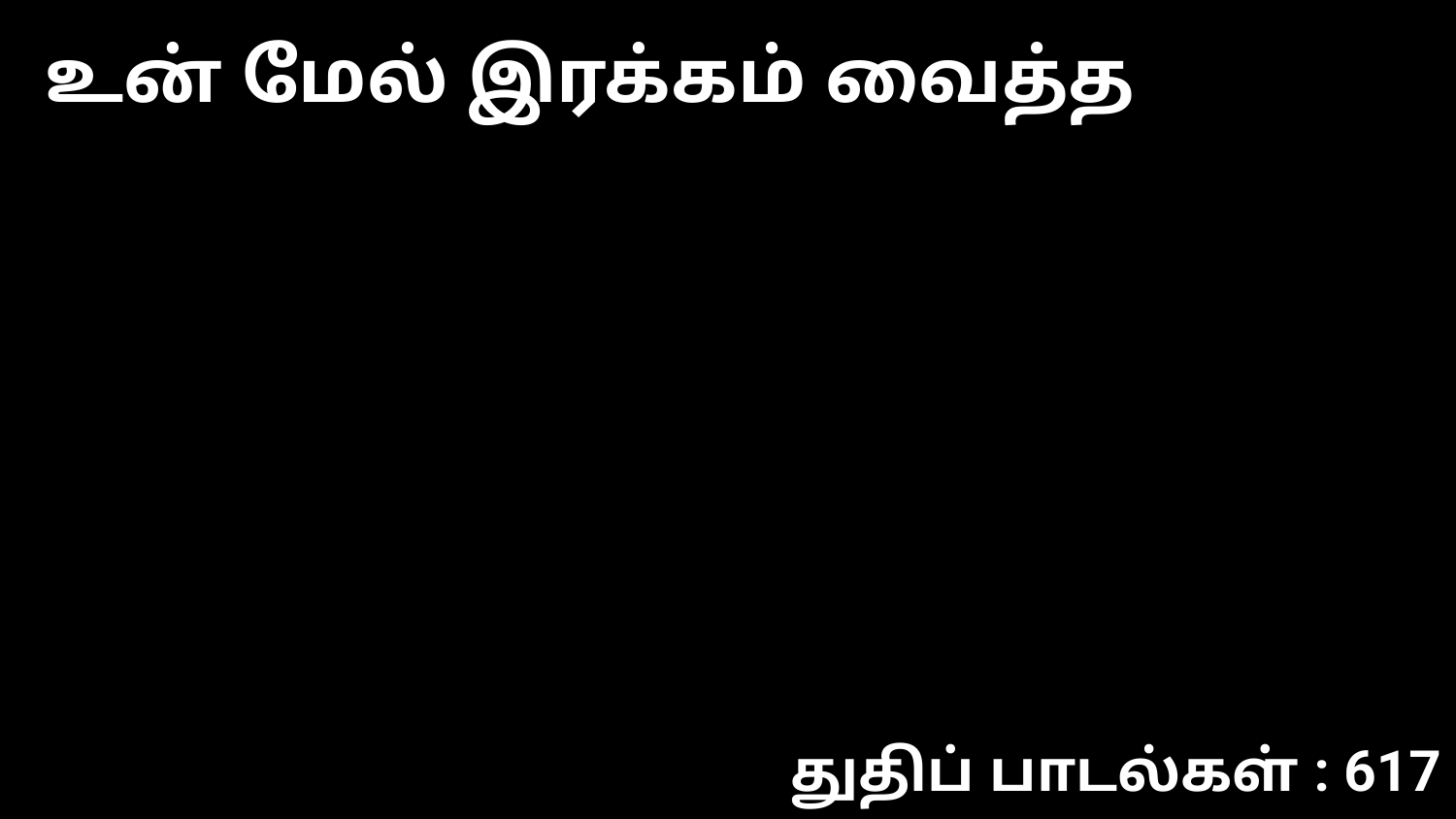

உன் மேல் இரக்கம் வைத்த
துதிப் பாடல்கள் : 617